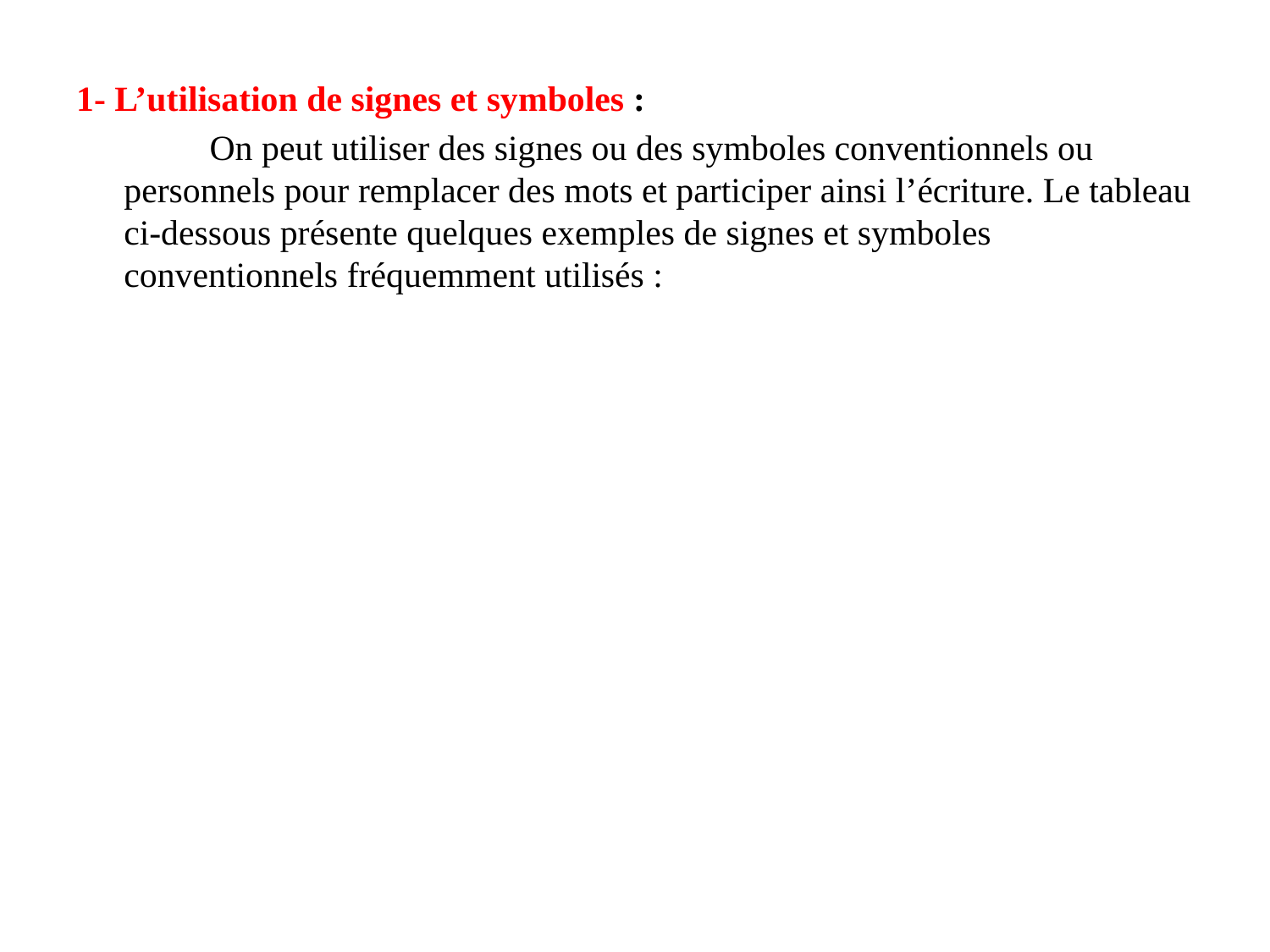

1- L’utilisation de signes et symboles :
               On peut utiliser des signes ou des symboles conventionnels ou personnels pour remplacer des mots et participer ainsi l’écriture. Le tableau ci-dessous présente quelques exemples de signes et symboles conventionnels fréquemment utilisés :